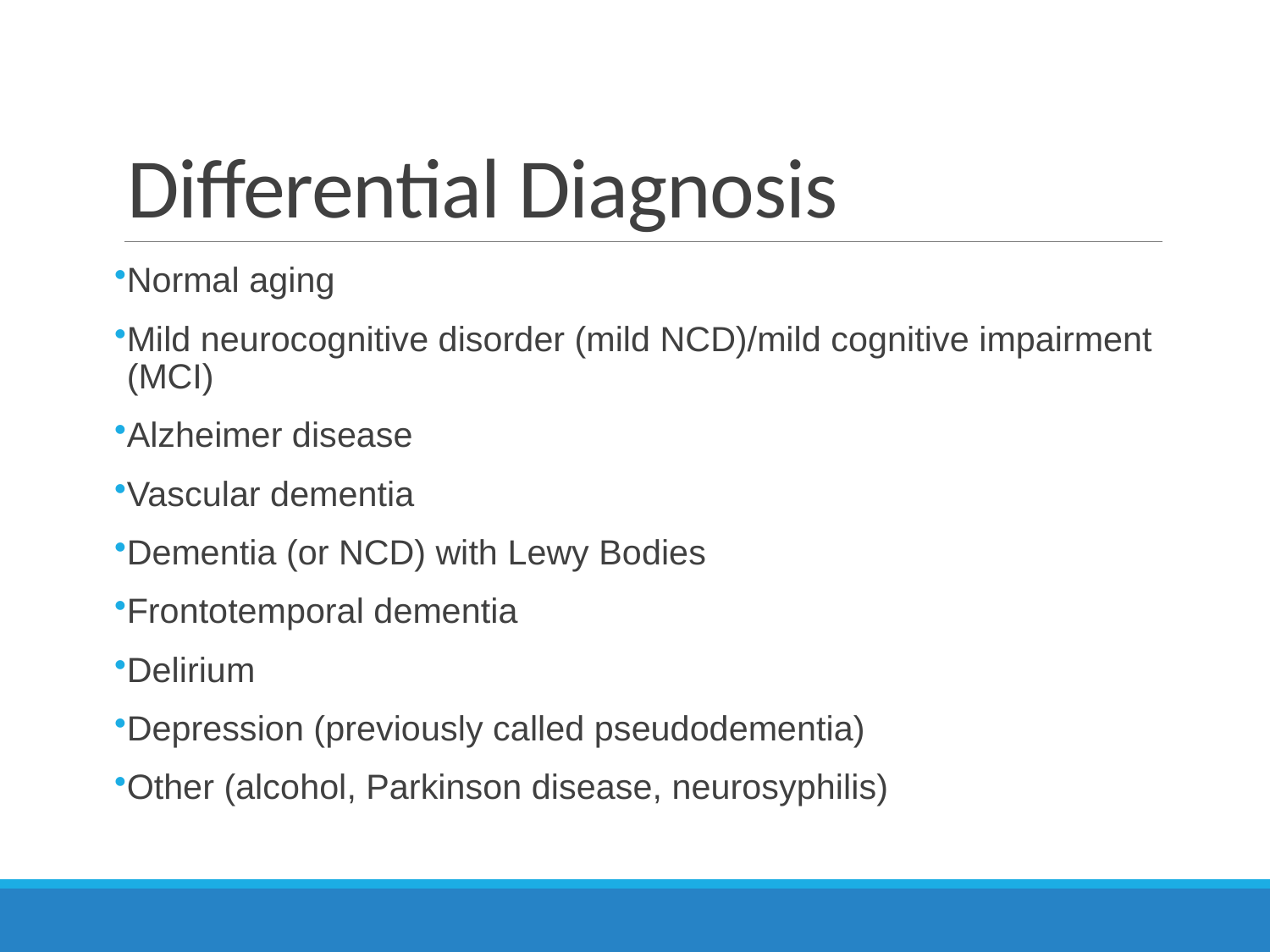

# Differential Diagnosis
Normal aging
Mild neurocognitive disorder (mild NCD)/mild cognitive impairment (MCI)
Alzheimer disease
Vascular dementia
Dementia (or NCD) with Lewy Bodies
Frontotemporal dementia
Delirium
Depression (previously called pseudodementia)
Other (alcohol, Parkinson disease, neurosyphilis)